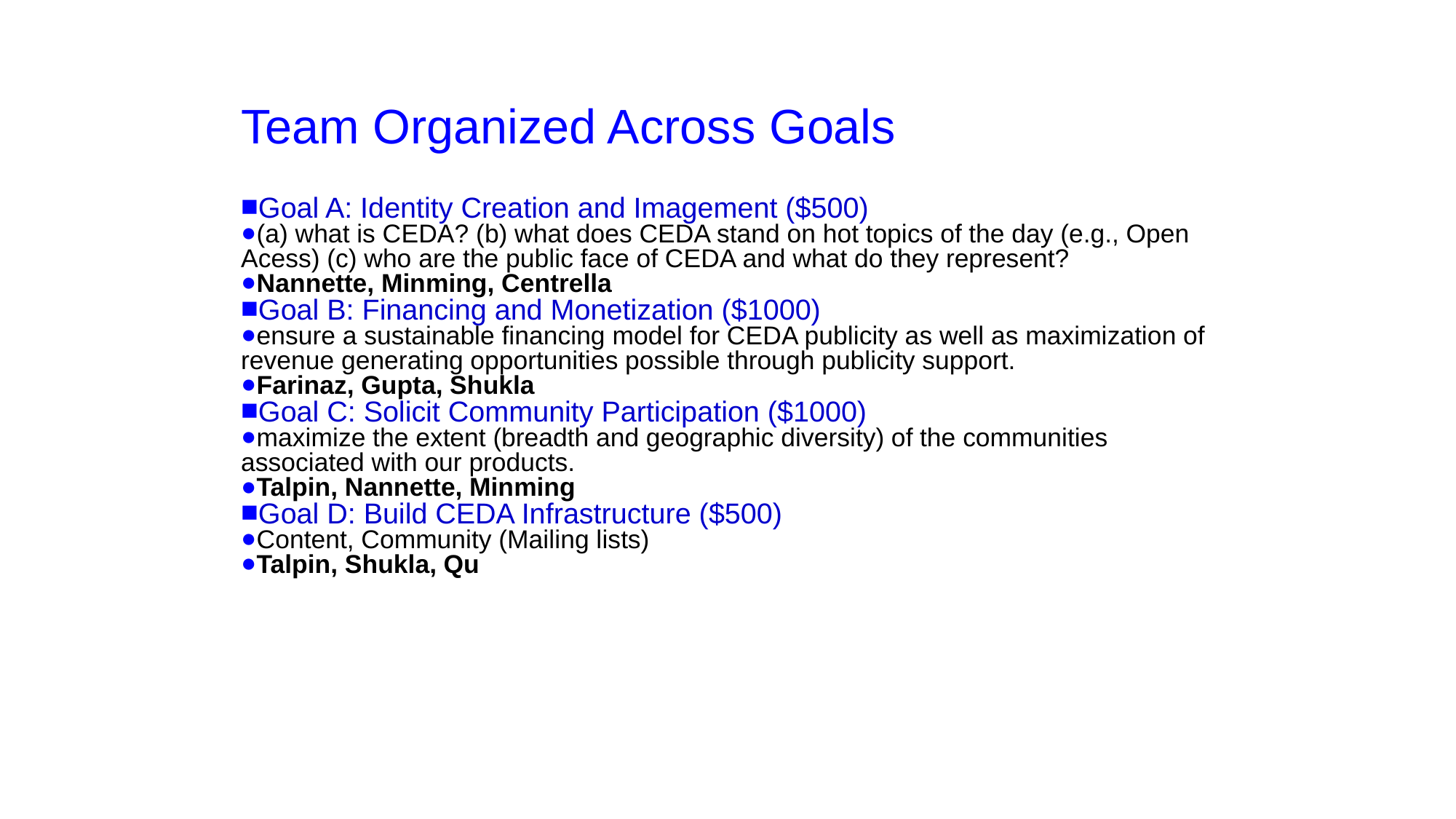

# Team Organized Across Goals
Goal A: Identity Creation and Imagement ($500)
(a) what is CEDA? (b) what does CEDA stand on hot topics of the day (e.g., Open Acess) (c) who are the public face of CEDA and what do they represent?
Nannette, Minming, Centrella
Goal B: Financing and Monetization ($1000)
ensure a sustainable financing model for CEDA publicity as well as maximization of revenue generating opportunities possible through publicity support.
Farinaz, Gupta, Shukla
Goal C: Solicit Community Participation ($1000)
maximize the extent (breadth and geographic diversity) of the communities associated with our products.
Talpin, Nannette, Minming
Goal D: Build CEDA Infrastructure ($500)
Content, Community (Mailing lists)
Talpin, Shukla, Qu